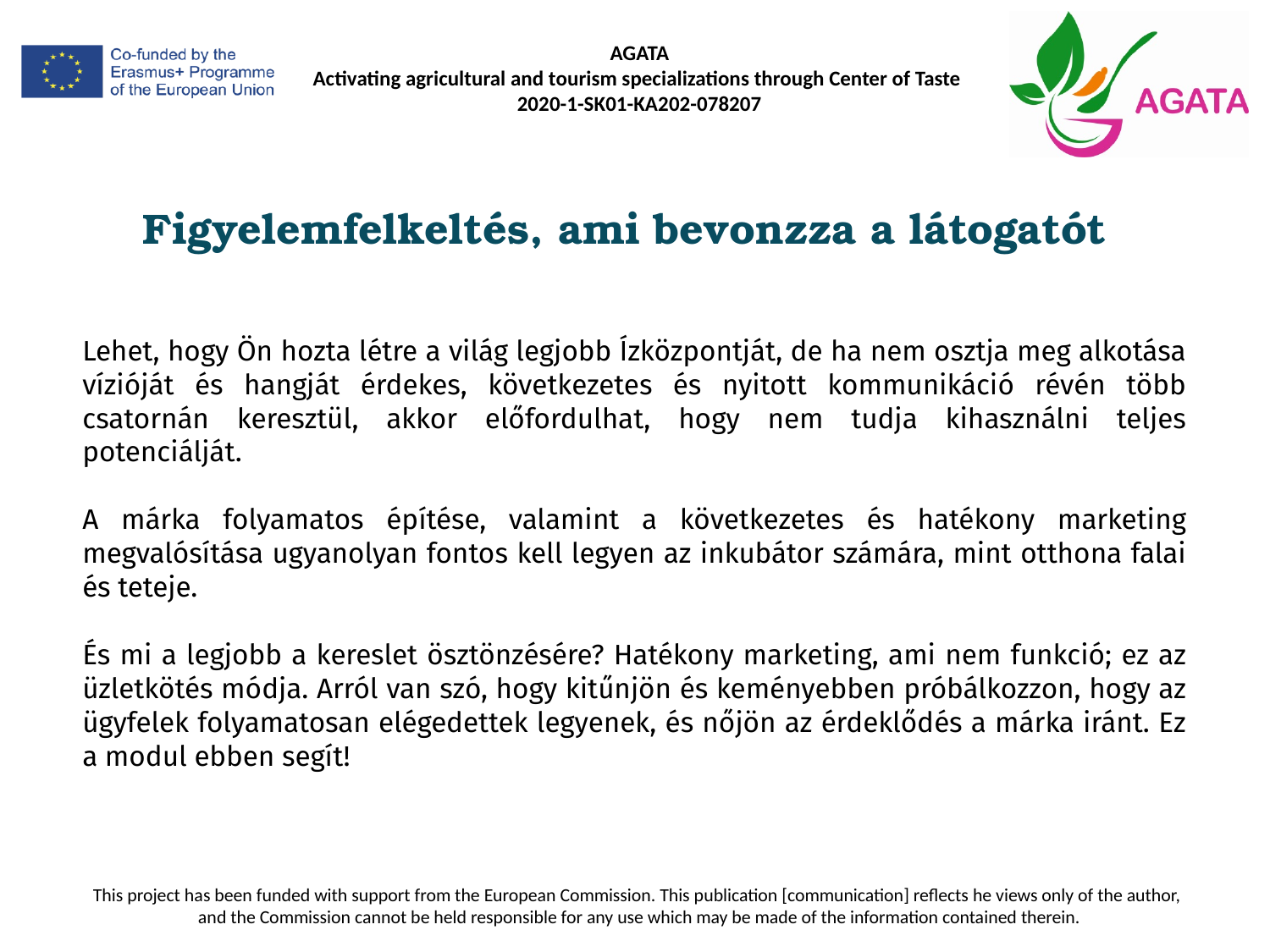

Figyelemfelkeltés, ami bevonzza a látogatót

Lehet, hogy Ön hozta létre a világ legjobb Ízközpontját, de ha nem osztja meg alkotása vízióját és hangját érdekes, következetes és nyitott kommunikáció révén több csatornán keresztül, akkor előfordulhat, hogy nem tudja kihasználni teljes potenciálját.

A márka folyamatos építése, valamint a következetes és hatékony marketing megvalósítása ugyanolyan fontos kell legyen az inkubátor számára, mint otthona falai és teteje.

És mi a legjobb a kereslet ösztönzésére? Hatékony marketing, ami nem funkció; ez az üzletkötés módja. Arról van szó, hogy kitűnjön és keményebben próbálkozzon, hogy az ügyfelek folyamatosan elégedettek legyenek, és nőjön az érdeklődés a márka iránt. Ez a modul ebben segít!